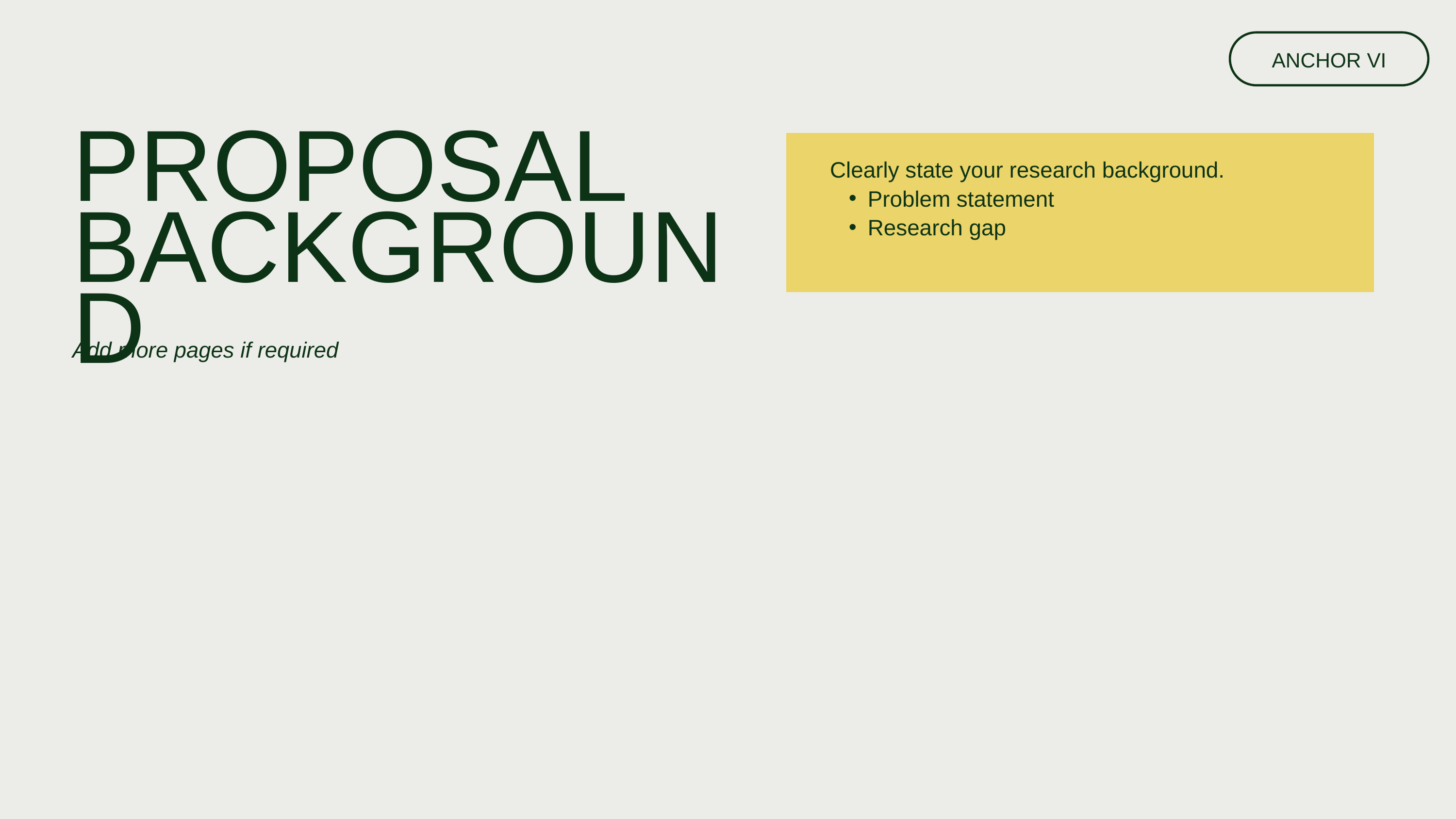

ANCHOR VI

PROPOSAL BACKGROUND
Clearly state your research background.
Problem statement
Research gap

Add more pages if required